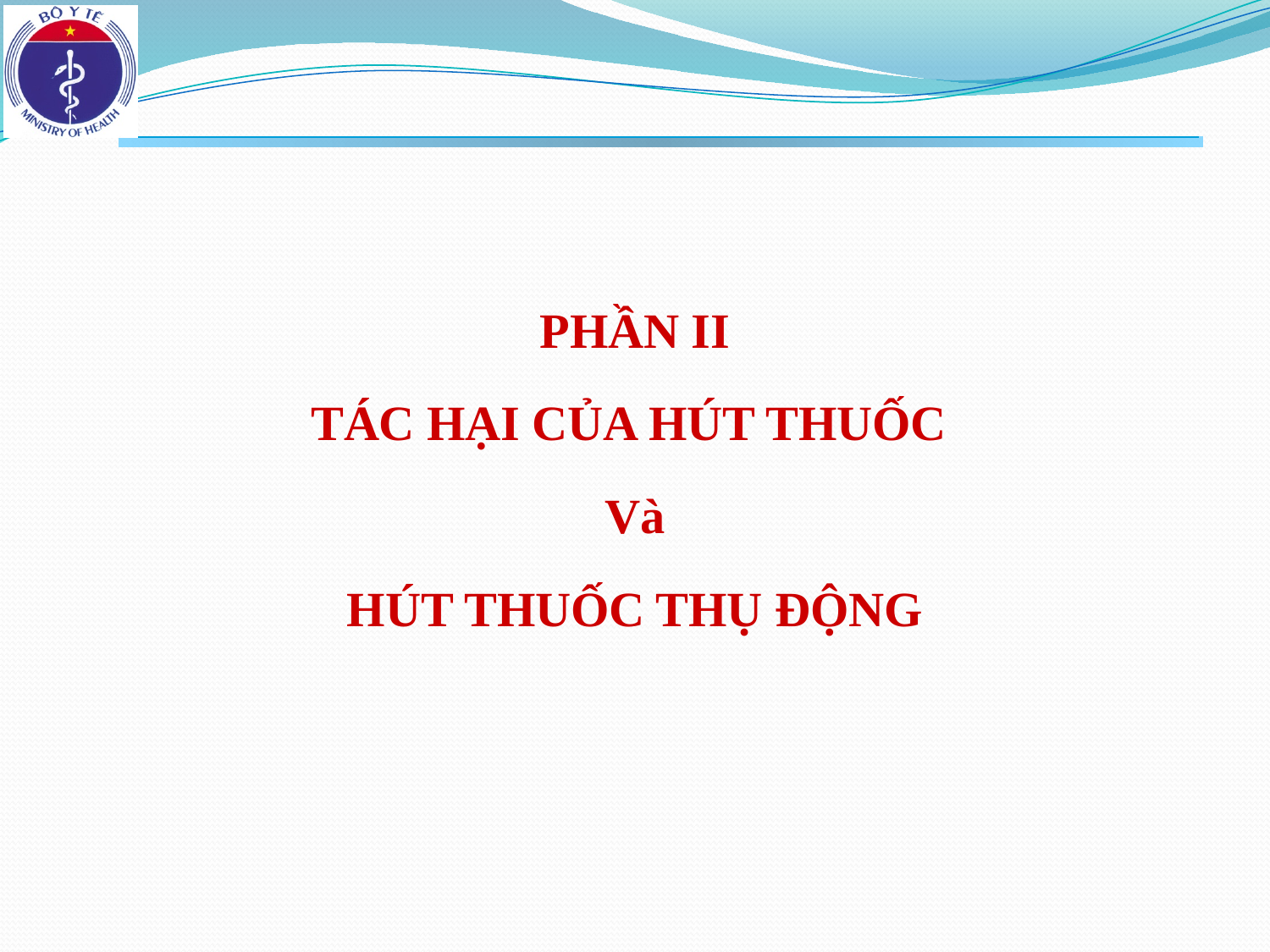

PHẦN II
TÁC HẠI CỦA HÚT THUỐC
Và
HÚT THUỐC THỤ ĐỘNG